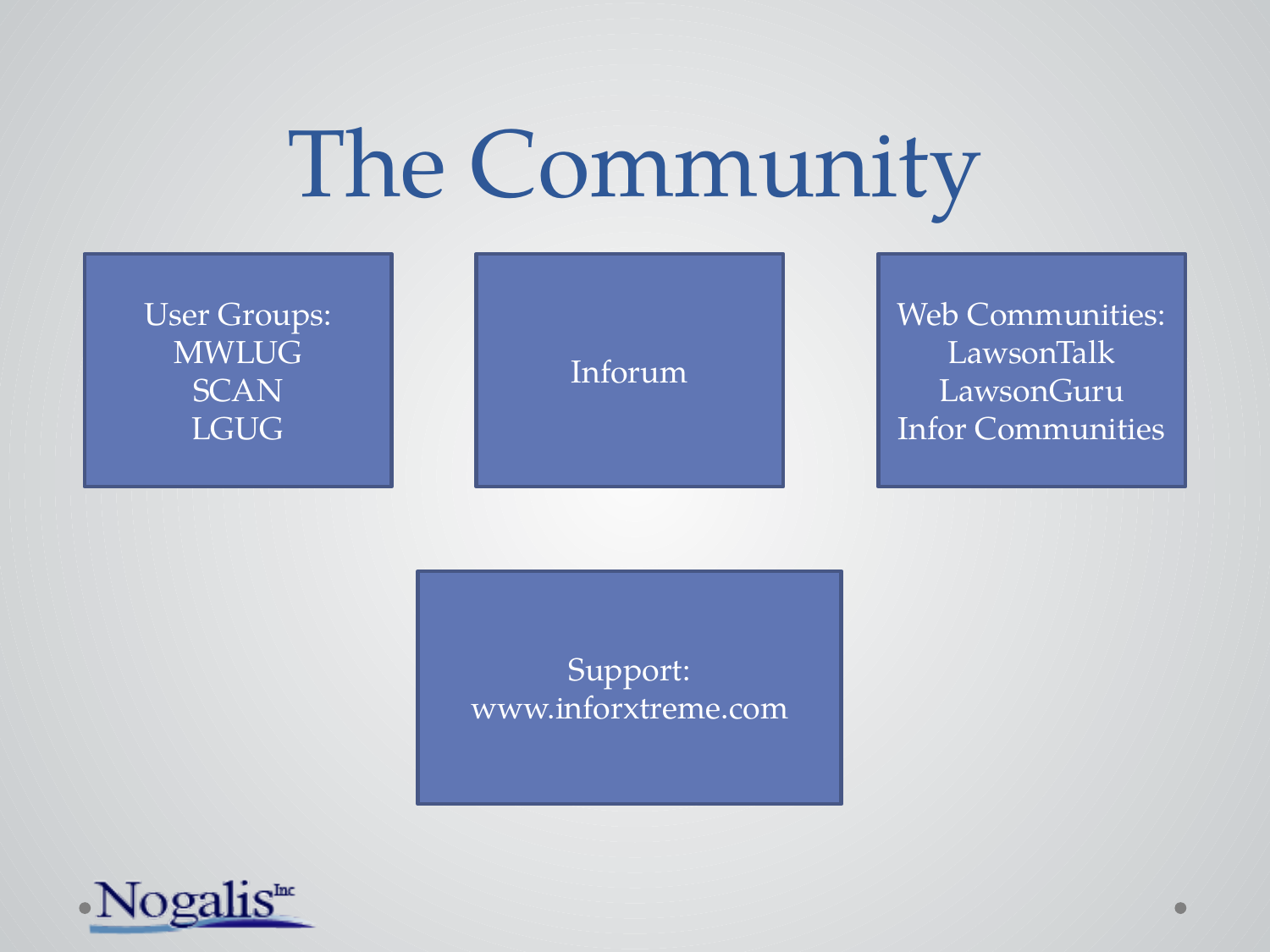

# The Community
User Groups:
MWLUG
SCAN
LGUG
Inforum
Web Communities:
LawsonTalk
LawsonGuru
Infor Communities
Support:
www.inforxtreme.com